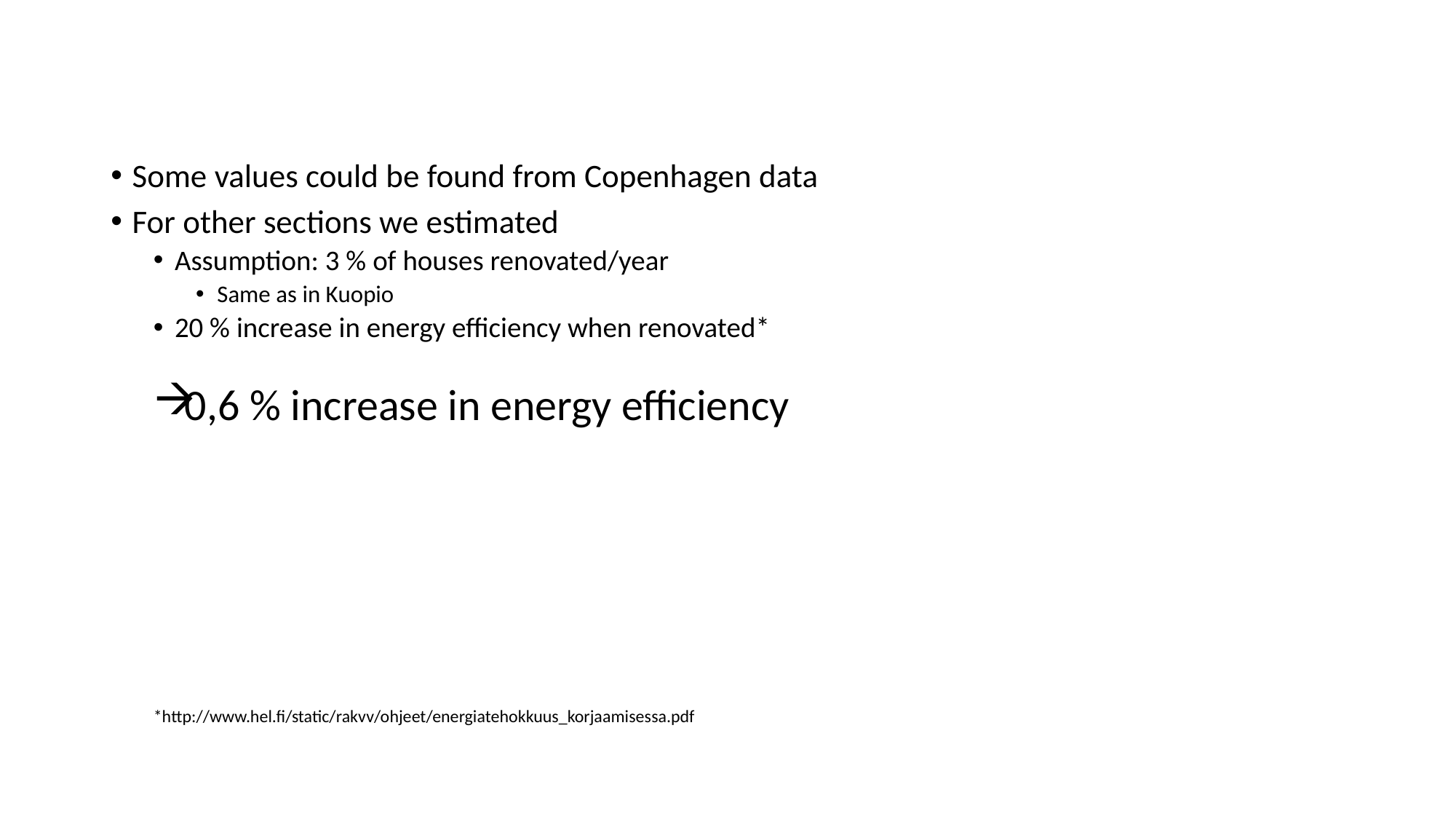

Some values could be found from Copenhagen data
For other sections we estimated
Assumption: 3 % of houses renovated/year
Same as in Kuopio
20 % increase in energy efficiency when renovated*

0,6 % increase in energy efficiency

*http://www.hel.fi/static/rakvv/ohjeet/energiatehokkuus_korjaamisessa.pdf